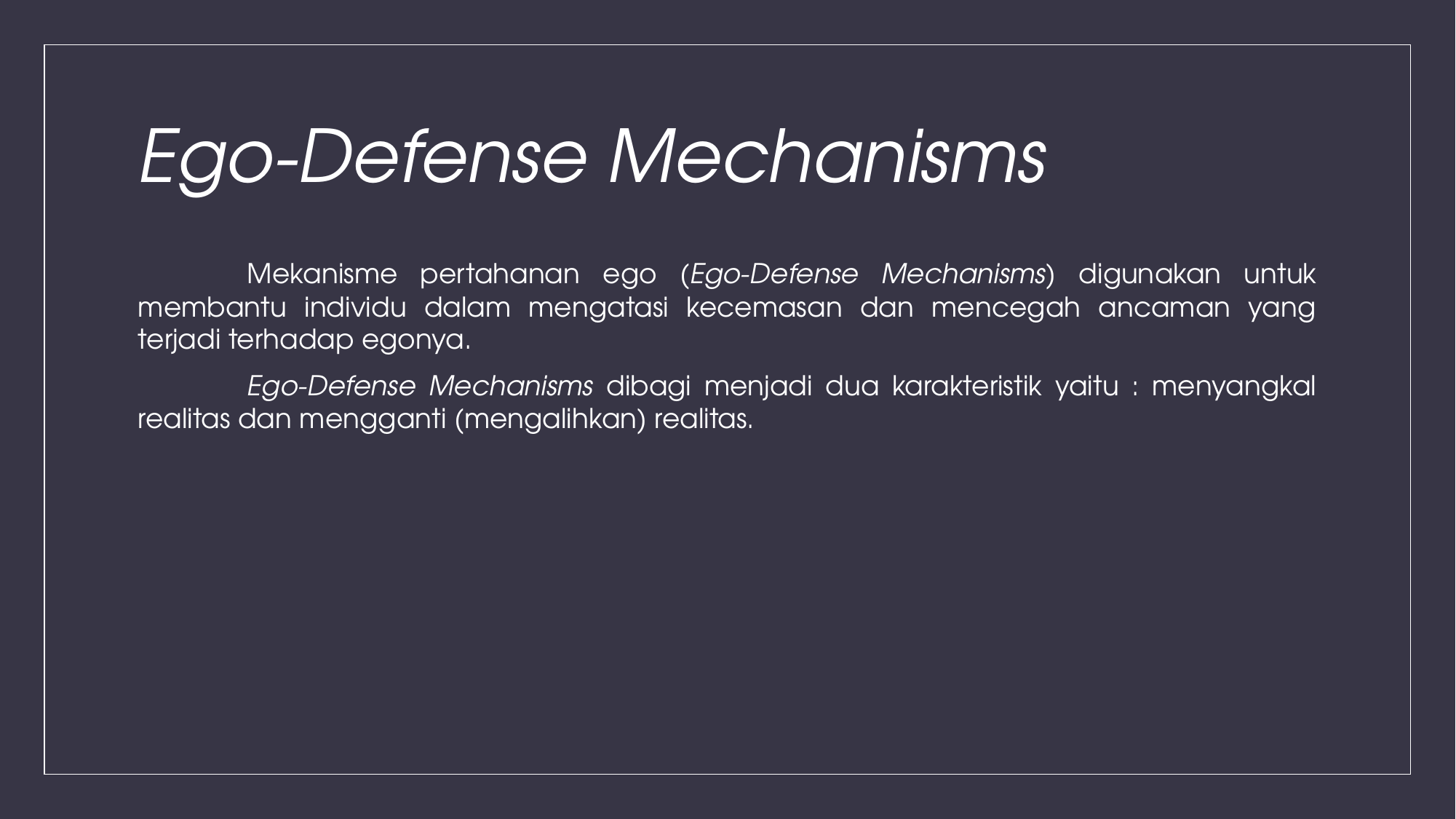

# Ego-Defense Mechanisms
	Mekanisme pertahanan ego (Ego-Defense Mechanisms) digunakan untuk membantu individu dalam mengatasi kecemasan dan mencegah ancaman yang terjadi terhadap egonya.
	Ego-Defense Mechanisms dibagi menjadi dua karakteristik yaitu : menyangkal realitas dan mengganti (mengalihkan) realitas.